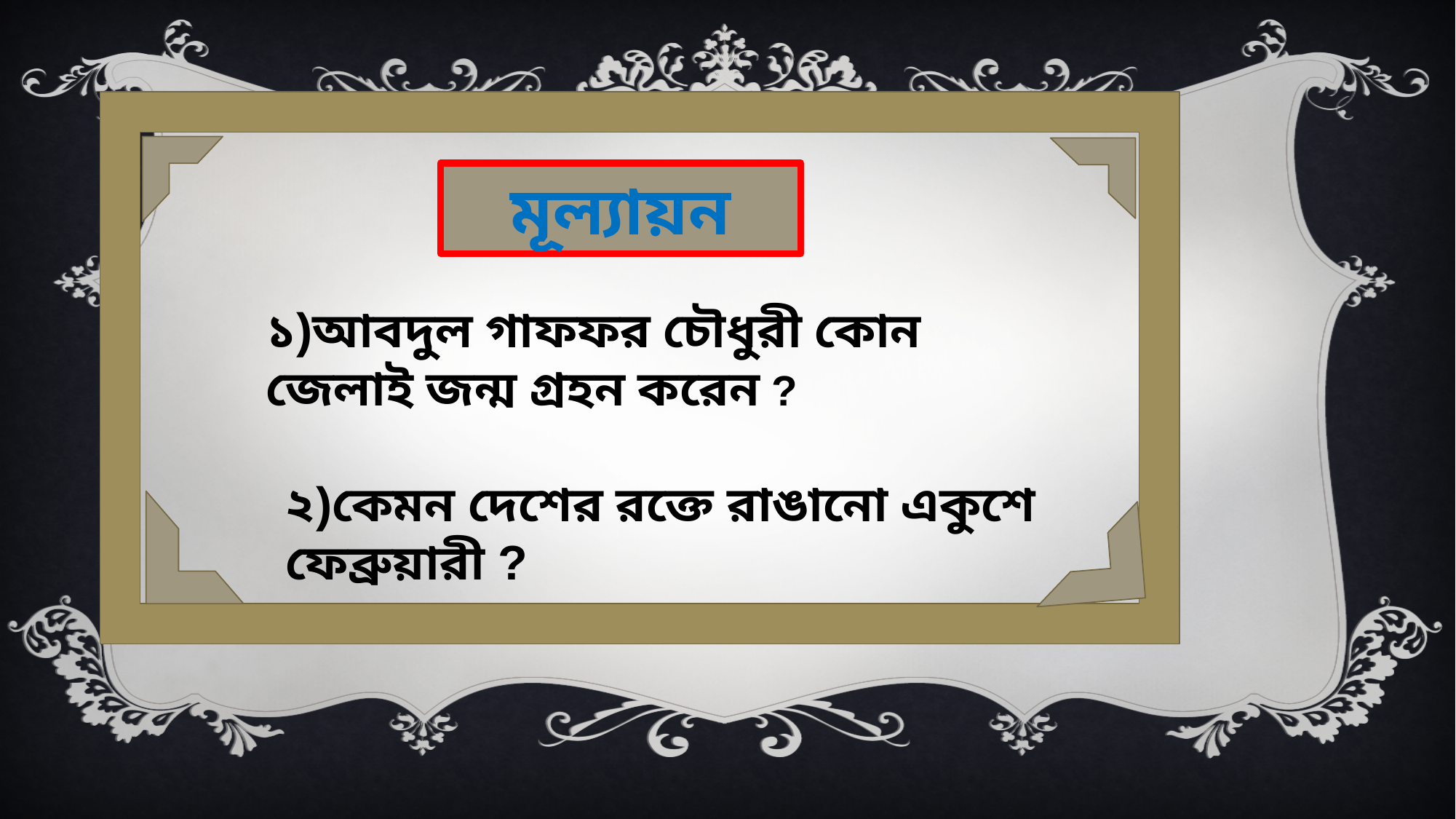

মূল্যায়ন
১)আবদুল গাফফর চৌধুরী কোন জেলাই জন্ম গ্রহন করেন ?
২)কেমন দেশের রক্তে রাঙানো একুশে ফেব্রুয়ারী ?